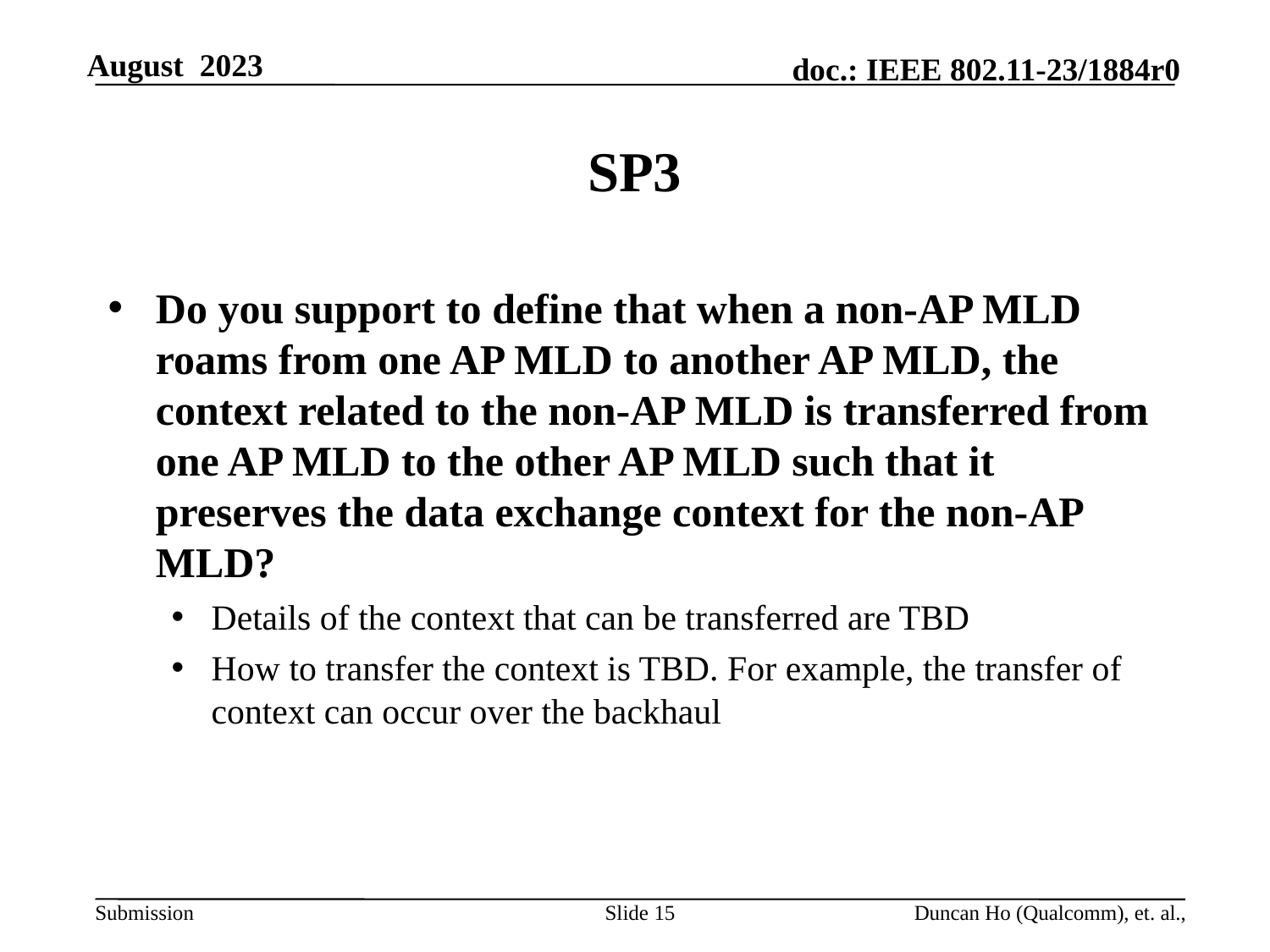

# SP3
Do you support to define that when a non-AP MLD roams from one AP MLD to another AP MLD, the context related to the non-AP MLD is transferred from one AP MLD to the other AP MLD such that it preserves the data exchange context for the non-AP MLD?
Details of the context that can be transferred are TBD
How to transfer the context is TBD. For example, the transfer of context can occur over the backhaul
Slide 15
Duncan Ho (Qualcomm), et. al.,